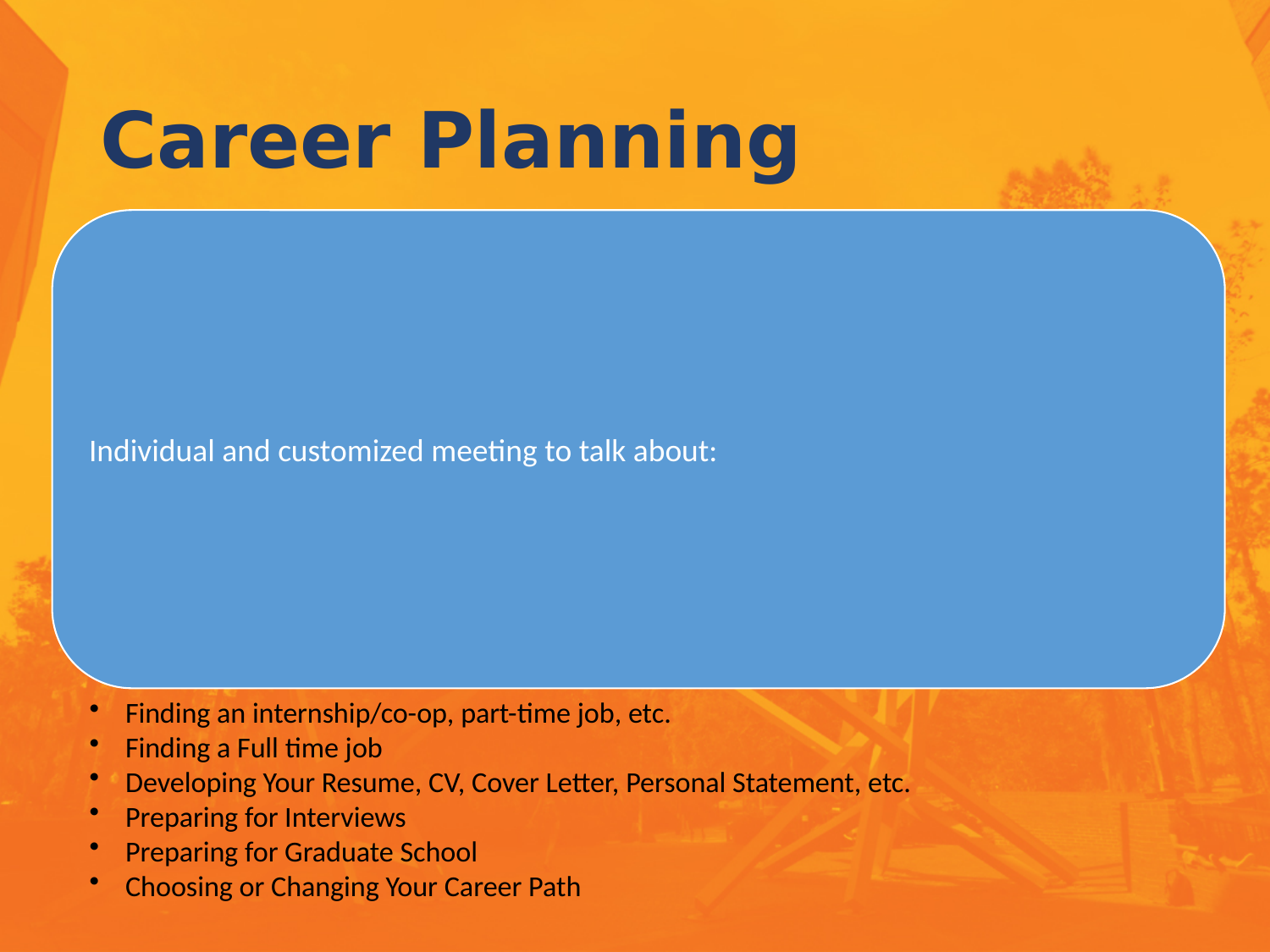

# Career Planning
Individual and customized meeting to talk about:
Finding an internship/co-op, part-time job, etc.
Finding a Full time job
Developing Your Resume, CV, Cover Letter, Personal Statement, etc.
Preparing for Interviews
Preparing for Graduate School
Choosing or Changing Your Career Path